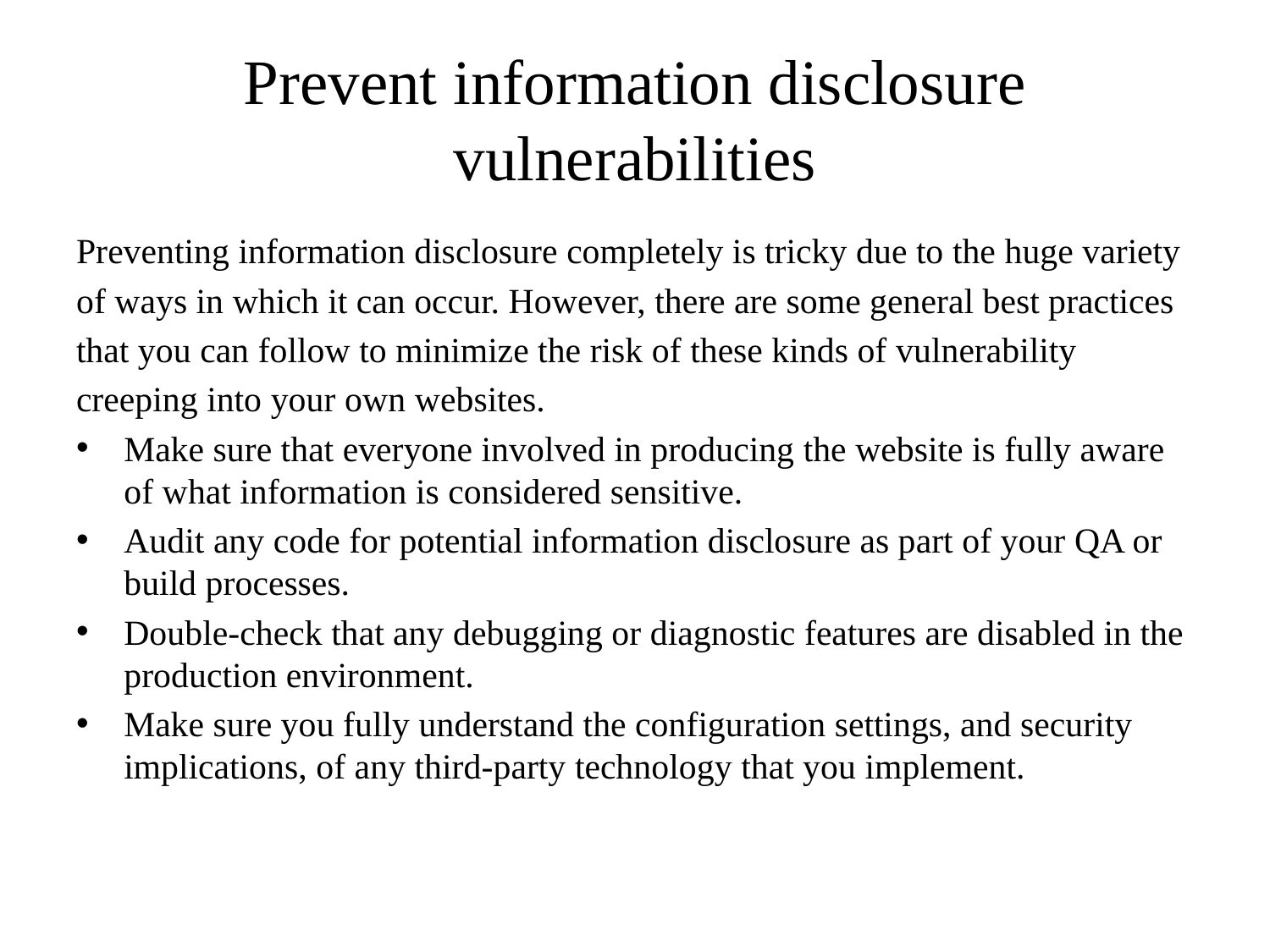

# Prevent information disclosure vulnerabilities
Preventing information disclosure completely is tricky due to the huge variety
of ways in which it can occur. However, there are some general best practices
that you can follow to minimize the risk of these kinds of vulnerability
creeping into your own websites.
Make sure that everyone involved in producing the website is fully aware of what information is considered sensitive.
Audit any code for potential information disclosure as part of your QA or build processes.
Double-check that any debugging or diagnostic features are disabled in the production environment.
Make sure you fully understand the configuration settings, and security implications, of any third-party technology that you implement.